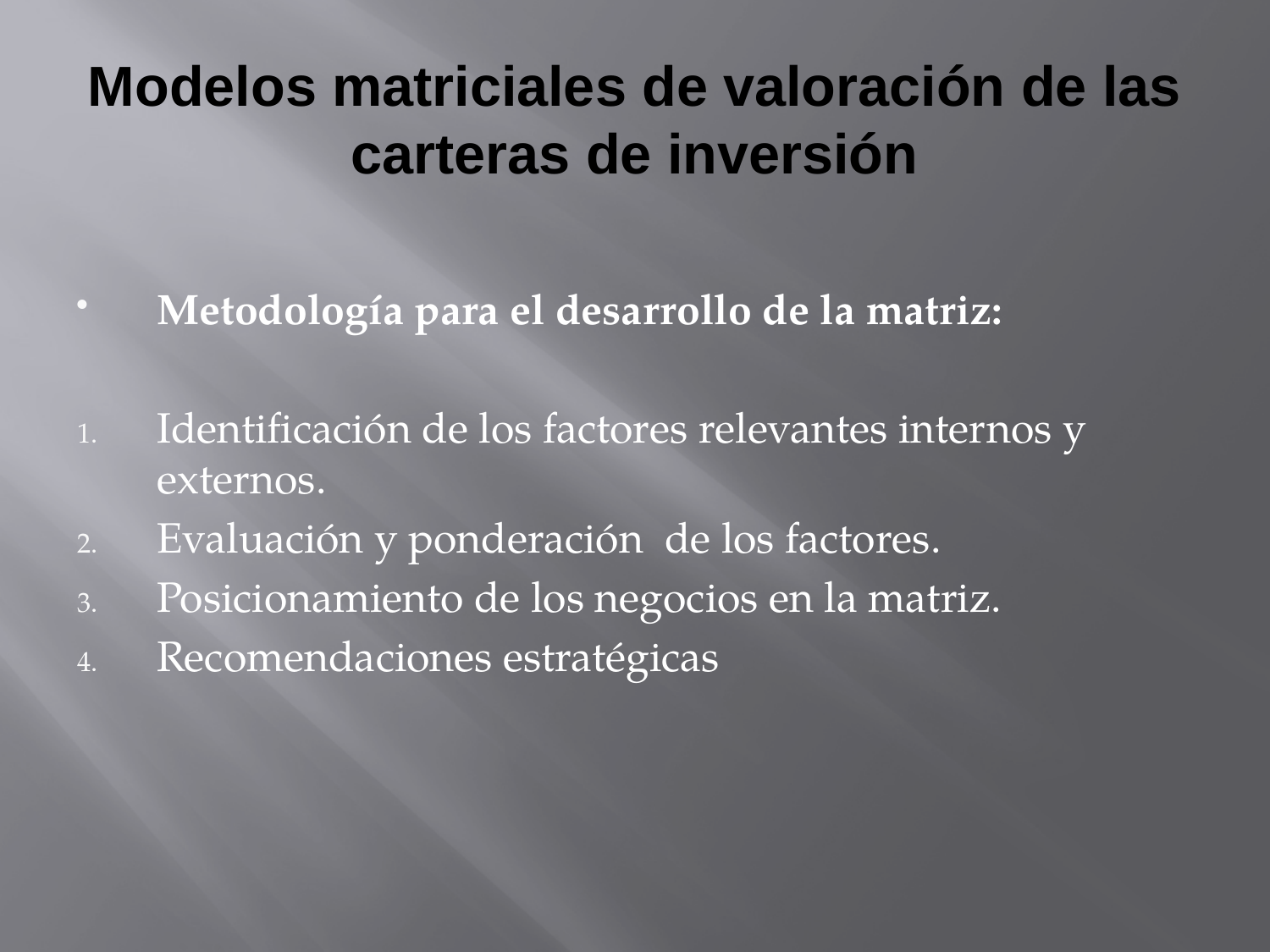

# Modelos matriciales de valoración de las carteras de inversión
Metodología para el desarrollo de la matriz:

Identificación de los factores relevantes internos y externos.
Evaluación y ponderación  de los factores.
Posicionamiento de los negocios en la matriz.
Recomendaciones estratégicas